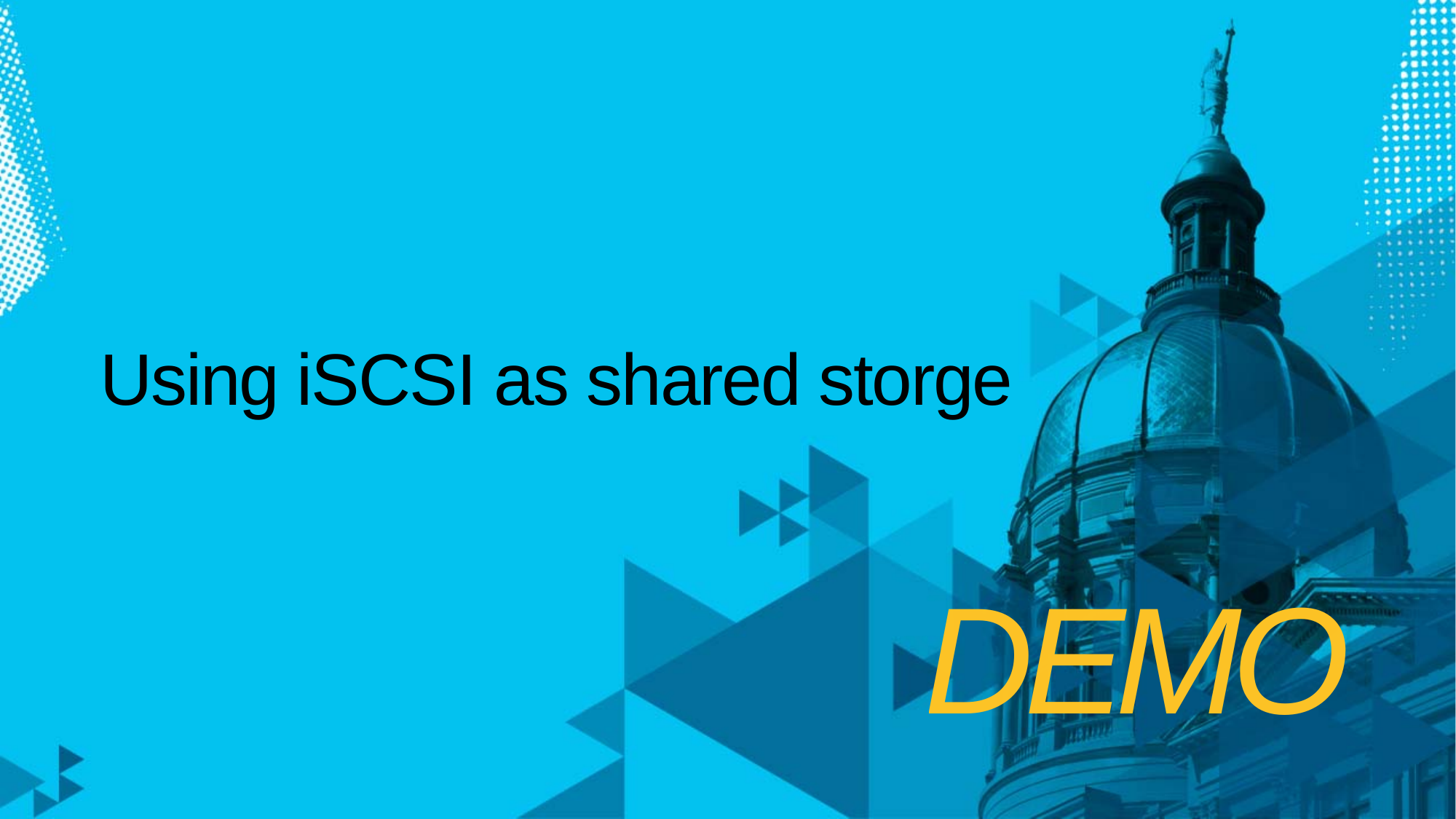

# Using iSCSI as shared storge

DEMO